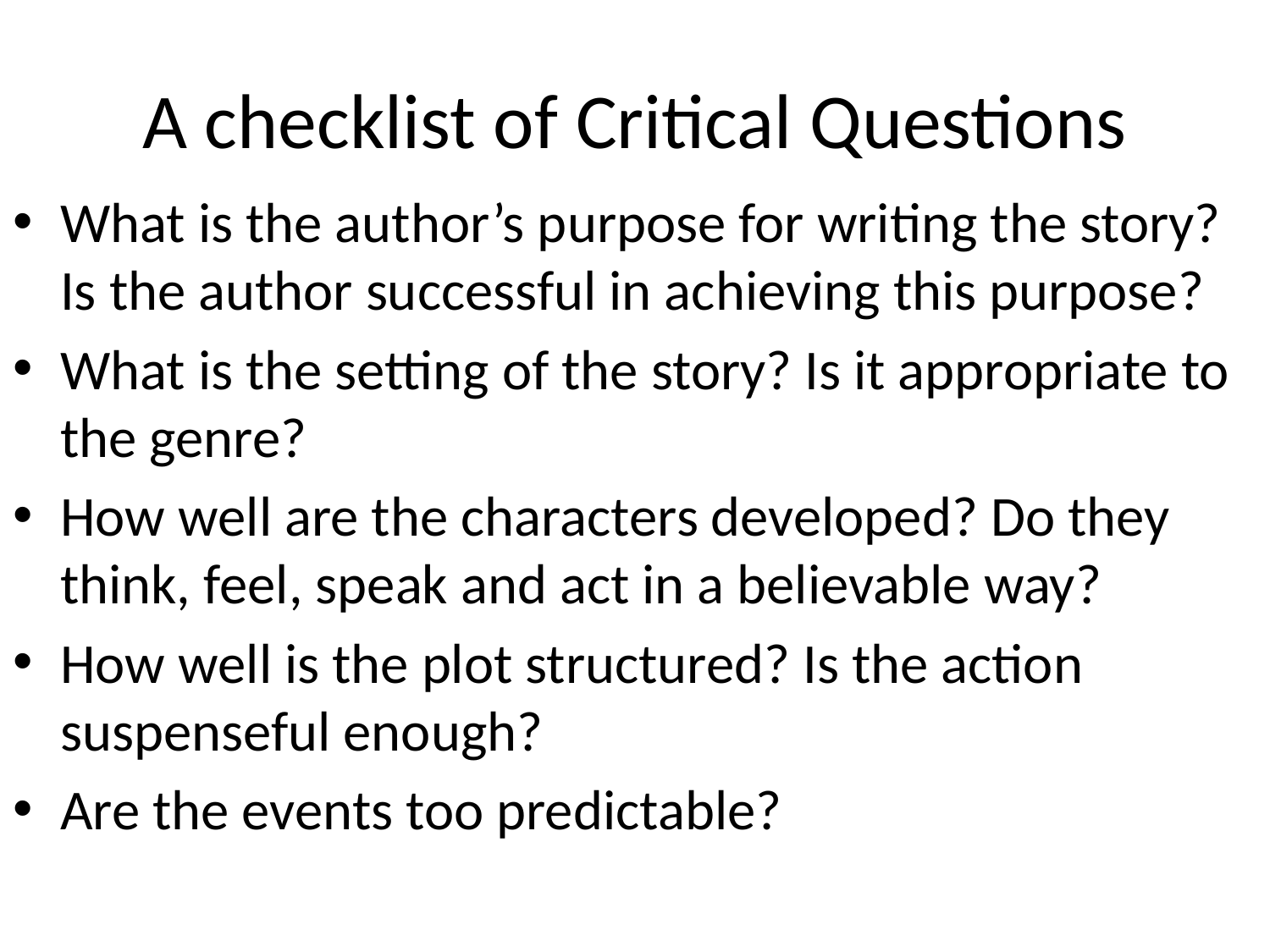

# A checklist of Critical Questions
What is the author’s purpose for writing the story? Is the author successful in achieving this purpose?
What is the setting of the story? Is it appropriate to the genre?
How well are the characters developed? Do they think, feel, speak and act in a believable way?
How well is the plot structured? Is the action suspenseful enough?
Are the events too predictable?